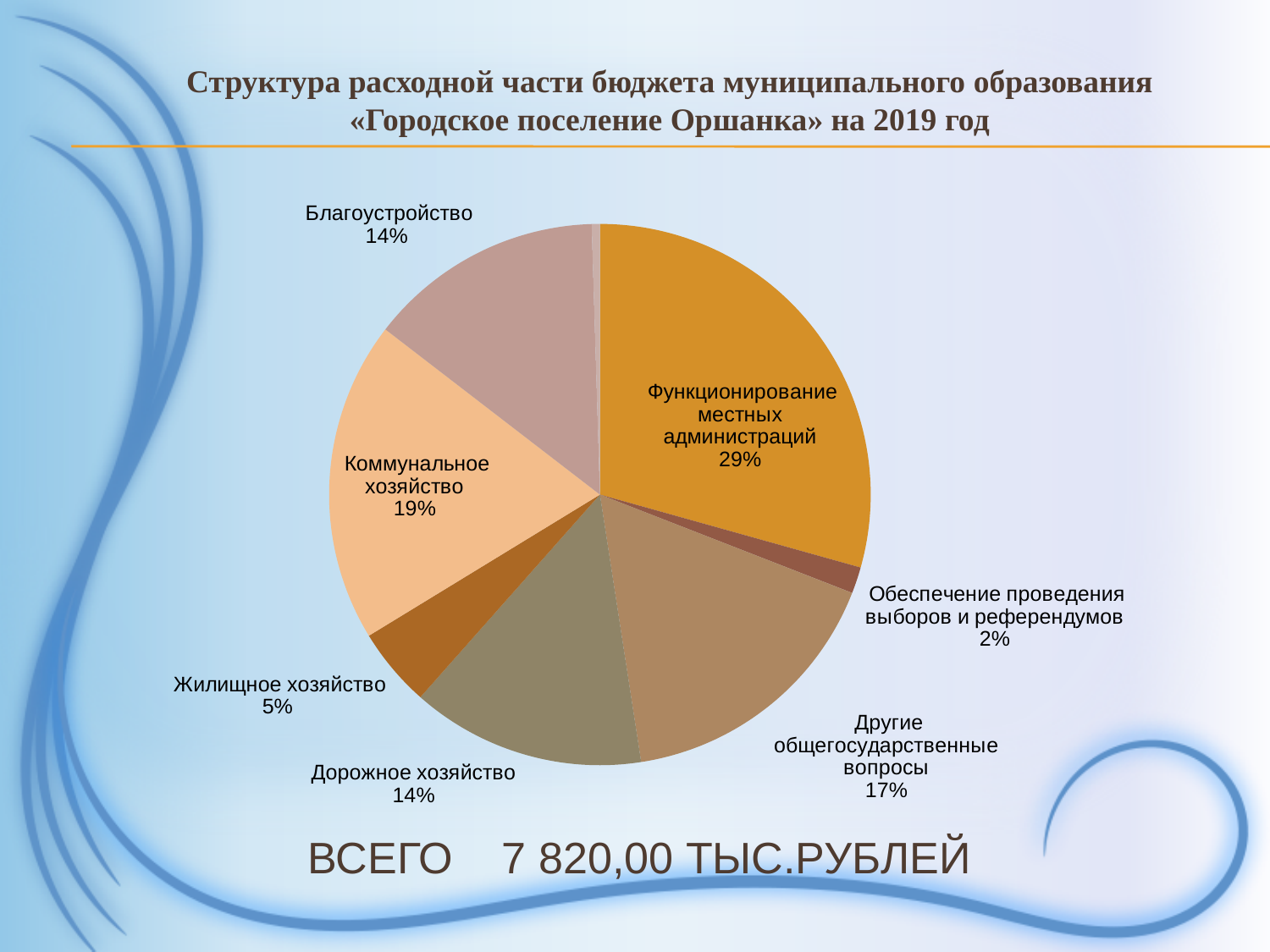

# Структура расходной части бюджета муниципального образования «Городское поселение Оршанка» на 2019 год

### Chart

| Category |  |
|---|---|
|  Функционирование местных администраций | 2295.0 |
|  Обеспечение проведения выборов и референдумов | 123.0 |
|  Резервные фонды | 0.5 |
|  Другие общегосударственные вопросы | 1301.0 |
|  Дорожное хозяйство (дорожные фонды) | 1092.5 |
|  Жилищное хозяйство | 370.0 |
|  Коммунальное хозяйство | 1500.0 |
|  Благоустройство | 1100.0 |
|  Пенсионное обеспечение | 38.0 |
Всего    7 820,00 тыс.рублей